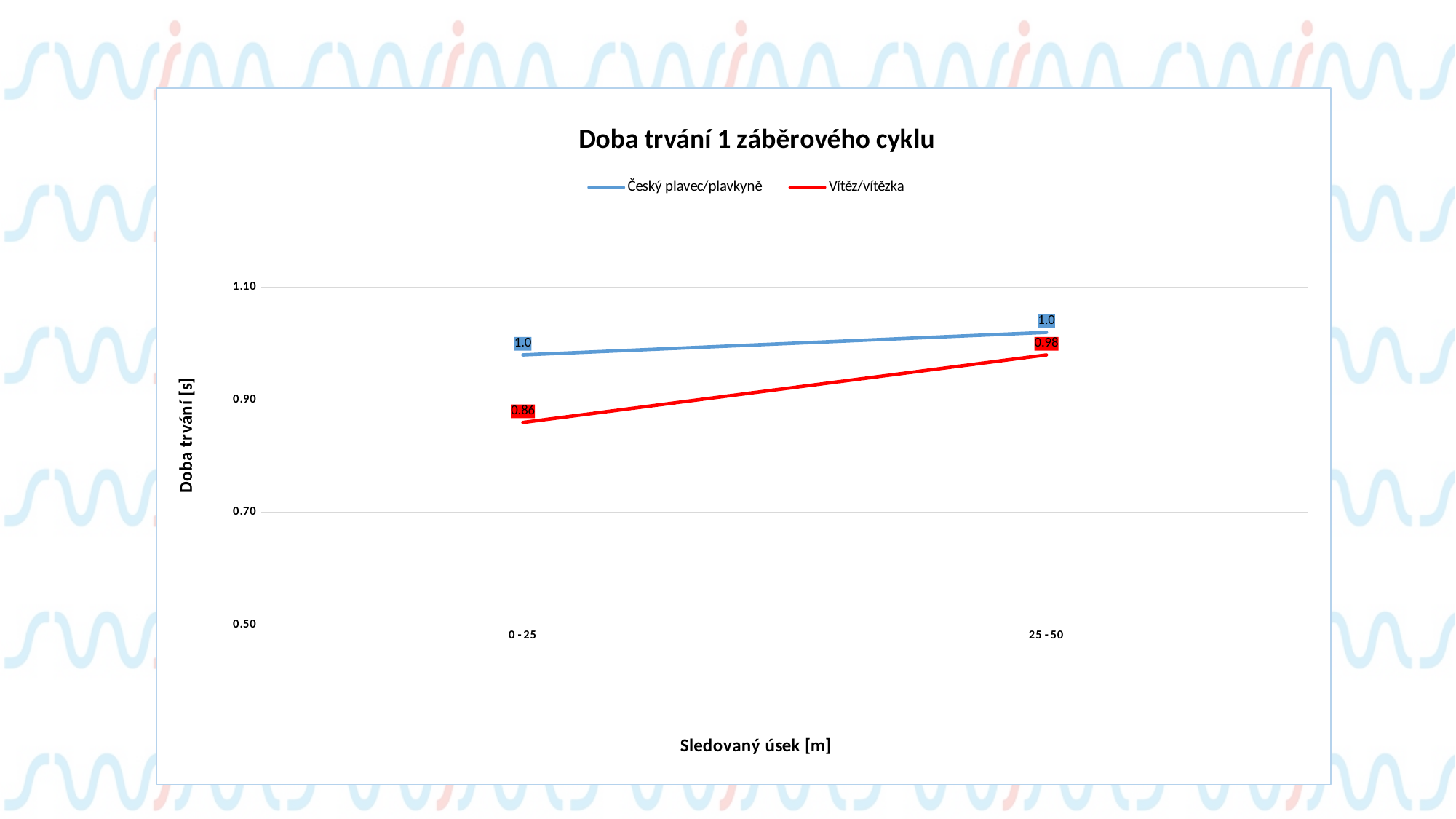

#

### Chart: Doba trvání 1 záběrového cyklu

| Category | Český plavec/plavkyně | Vítěz/vítězka |
|---|---|---|
| 0 - 25 | 0.98 | 0.86 |
| 25 - 50 | 1.02 | 0.98 |